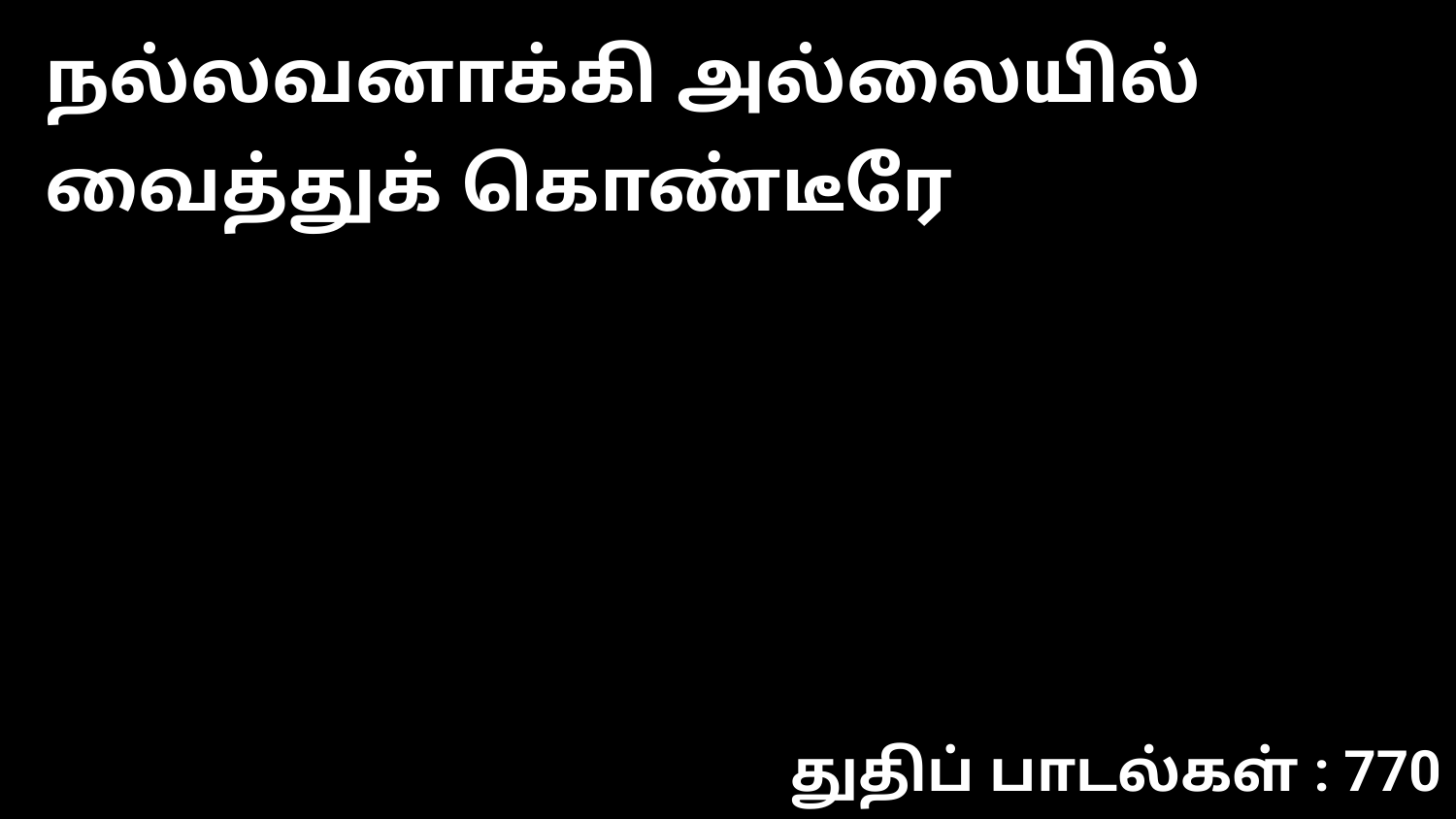

நல்லவனாக்கி அல்லையில் வைத்துக் கொண்டீரே
துதிப் பாடல்கள் : 770